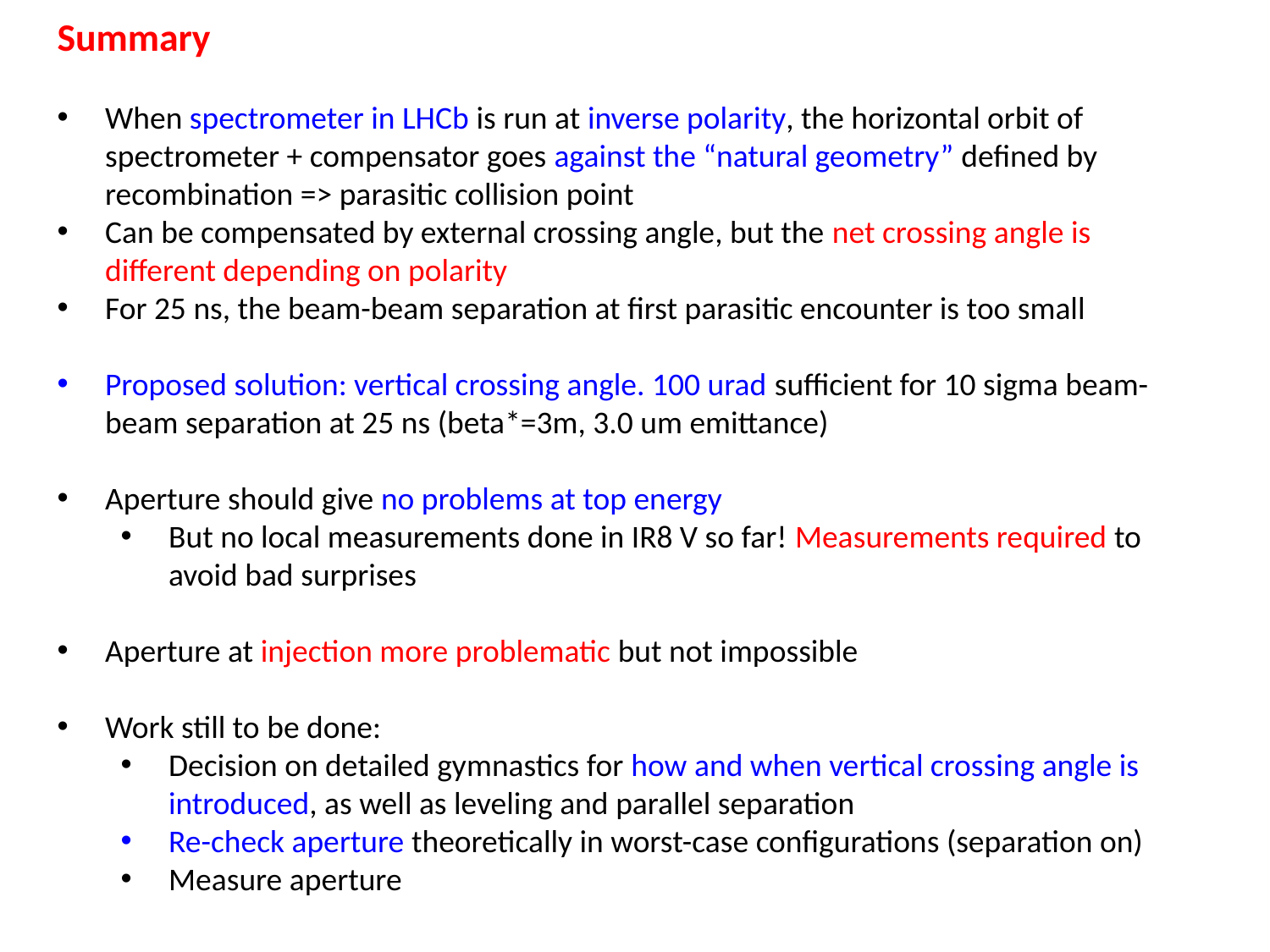

Summary

When spectrometer in LHCb is run at inverse polarity, the horizontal orbit of spectrometer + compensator goes against the “natural geometry” defined by recombination => parasitic collision point
Can be compensated by external crossing angle, but the net crossing angle is different depending on polarity
For 25 ns, the beam-beam separation at first parasitic encounter is too small

Proposed solution: vertical crossing angle. 100 urad sufficient for 10 sigma beam-beam separation at 25 ns (beta*=3m, 3.0 um emittance)

Aperture should give no problems at top energy
But no local measurements done in IR8 V so far! Measurements required to avoid bad surprises

Aperture at injection more problematic but not impossible

Work still to be done:
Decision on detailed gymnastics for how and when vertical crossing angle is introduced, as well as leveling and parallel separation
Re-check aperture theoretically in worst-case configurations (separation on)
Measure aperture